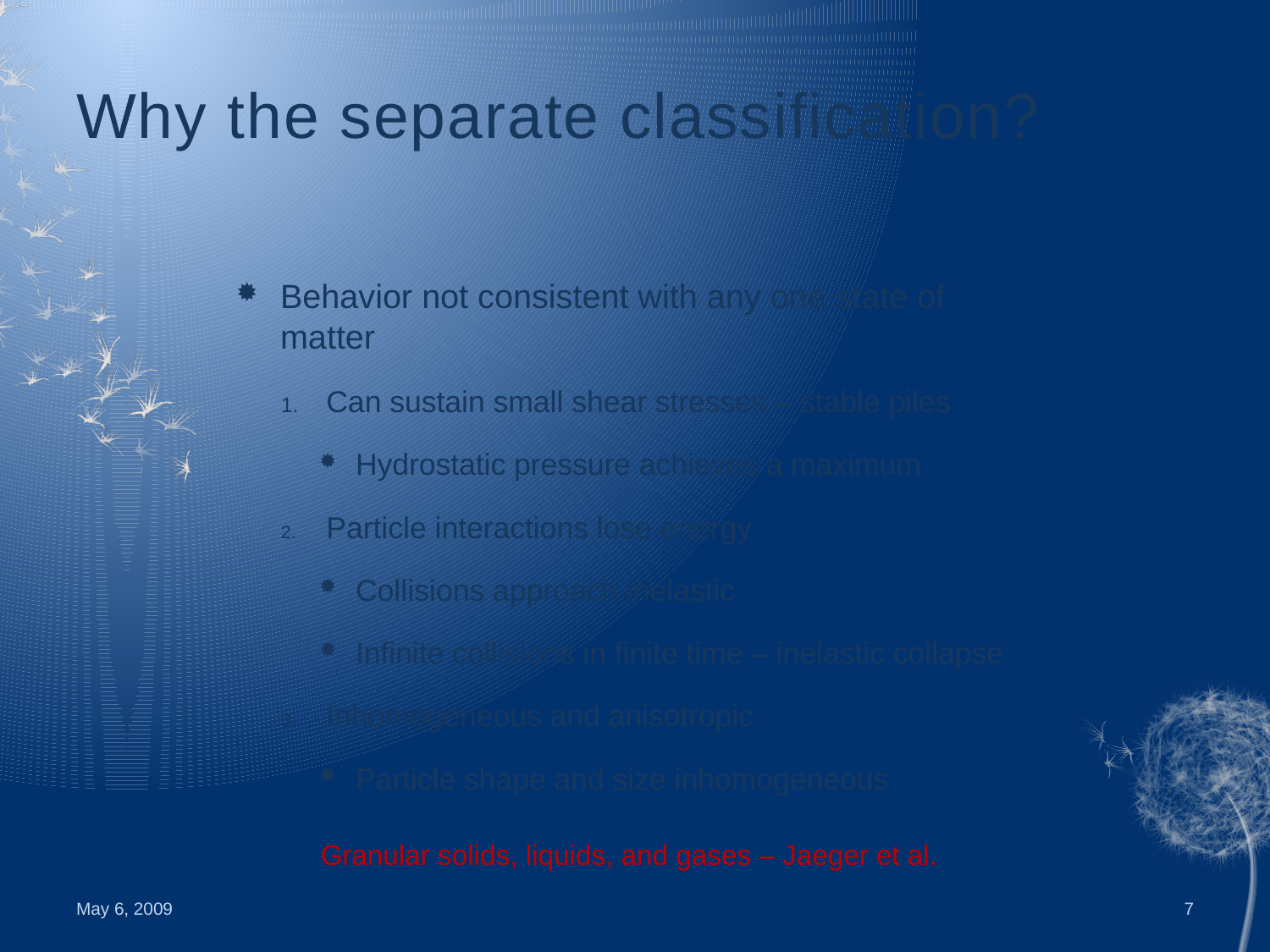

# Why the separate classification?
Behavior not consistent with any one state of matter
Can sustain small shear stresses – stable piles
Hydrostatic pressure achieves a maximum
Particle interactions lose energy
Collisions approach inelastic
Infinite collisions in finite time – inelastic collapse
Inhomogeneous and anisotropic
Particle shape and size inhomogeneous
Granular solids, liquids, and gases – Jaeger et al.
May 6, 2009
7